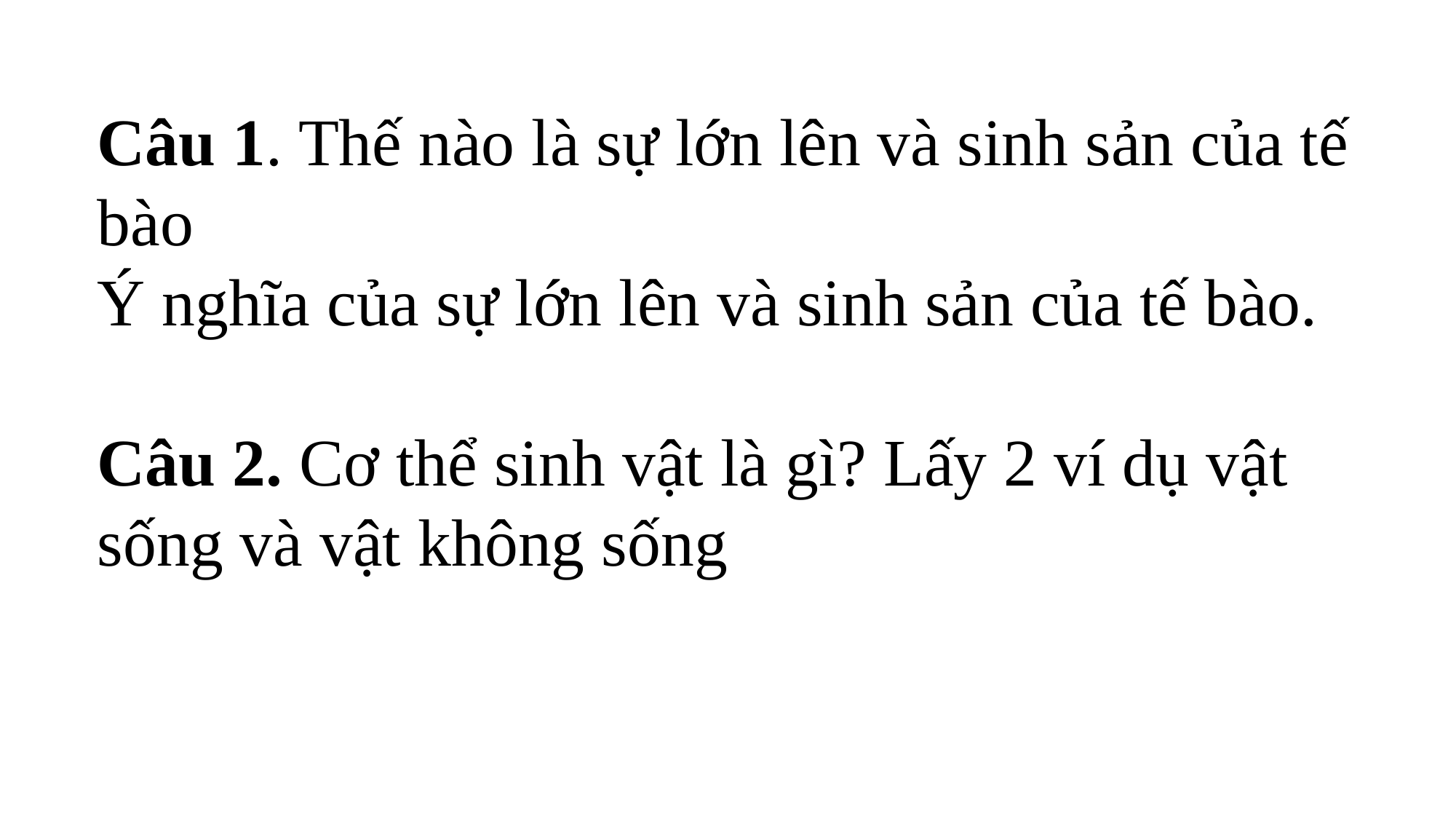

Câu 1. Thế nào là sự lớn lên và sinh sản của tế bào
Ý nghĩa của sự lớn lên và sinh sản của tế bào.

Câu 2. Cơ thể sinh vật là gì? Lấy 2 ví dụ vật sống và vật không sống